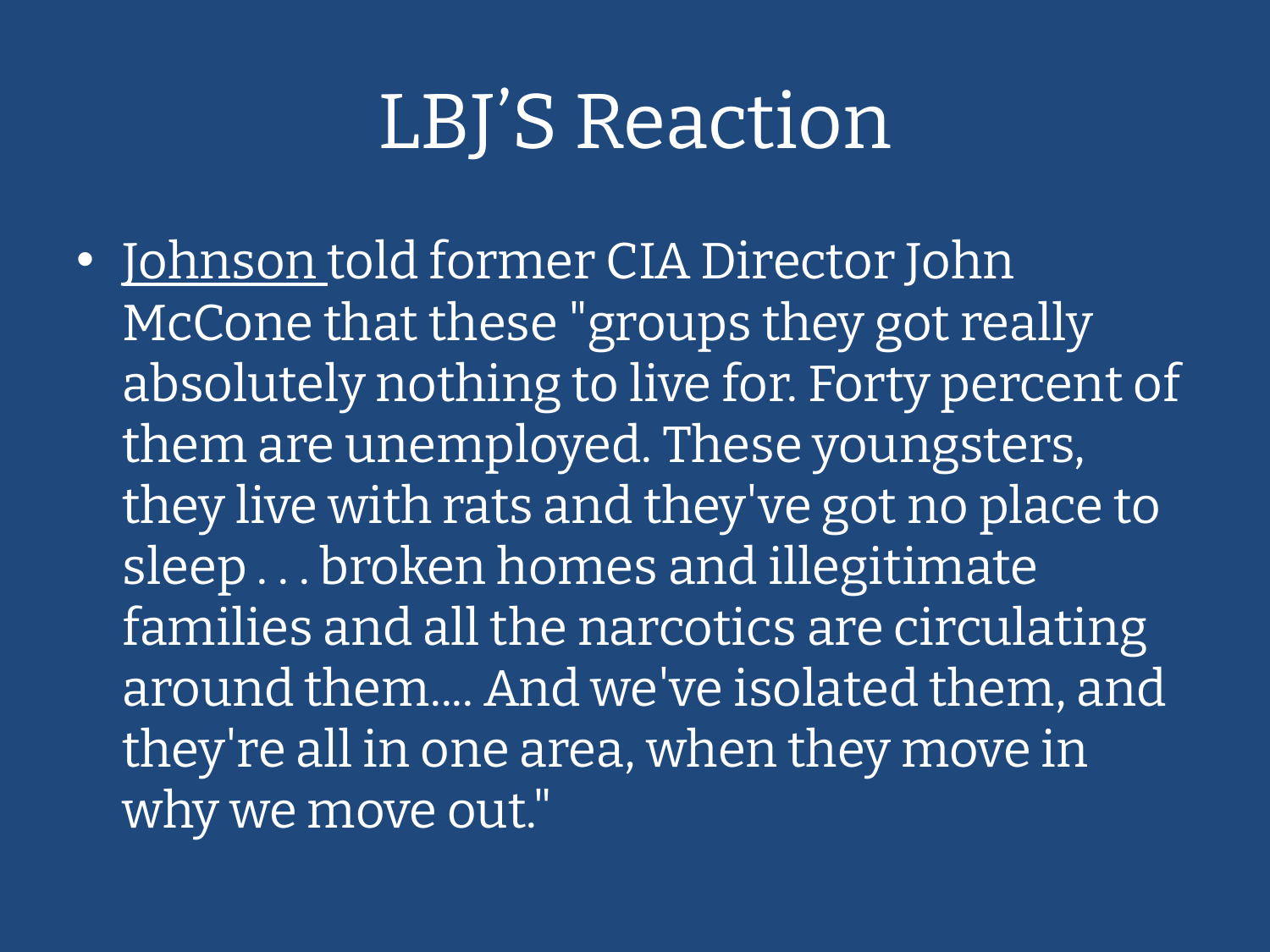

# LBJ’S Reaction
Johnson told former CIA Director John McCone that these "groups they got really absolutely nothing to live for. Forty percent of them are unemployed. These youngsters, they live with rats and they've got no place to sleep . . . broken homes and illegitimate families and all the narcotics are circulating around them.... And we've isolated them, and they're all in one area, when they move in why we move out."